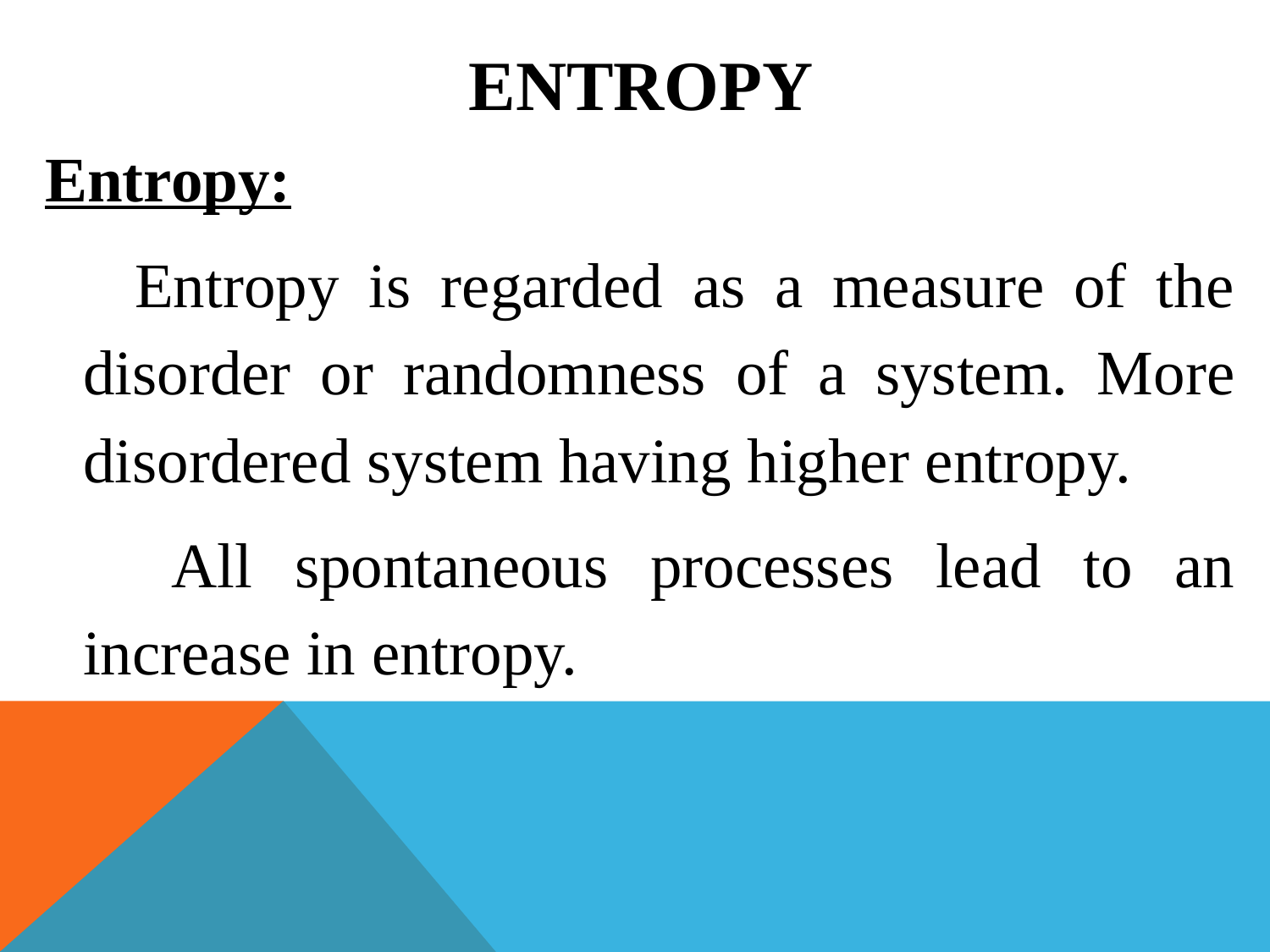

ENTROPY
Entropy:
   Entropy is regarded as a measure of the disorder or randomness of a system. More disordered system having higher entropy.
   All spontaneous processes lead to an increase in entropy.